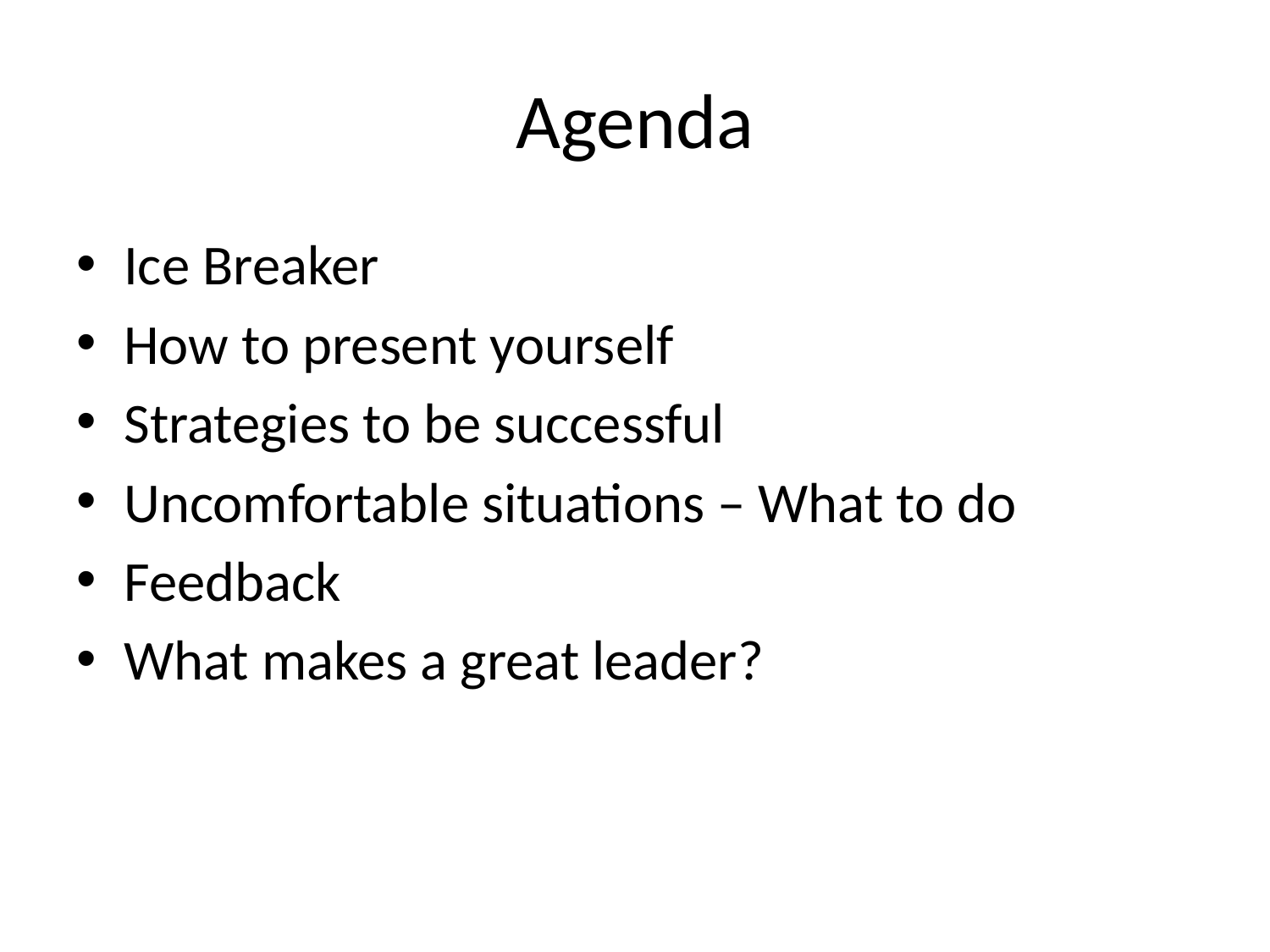

# Agenda
Ice Breaker
How to present yourself
Strategies to be successful
Uncomfortable situations – What to do
Feedback
What makes a great leader?